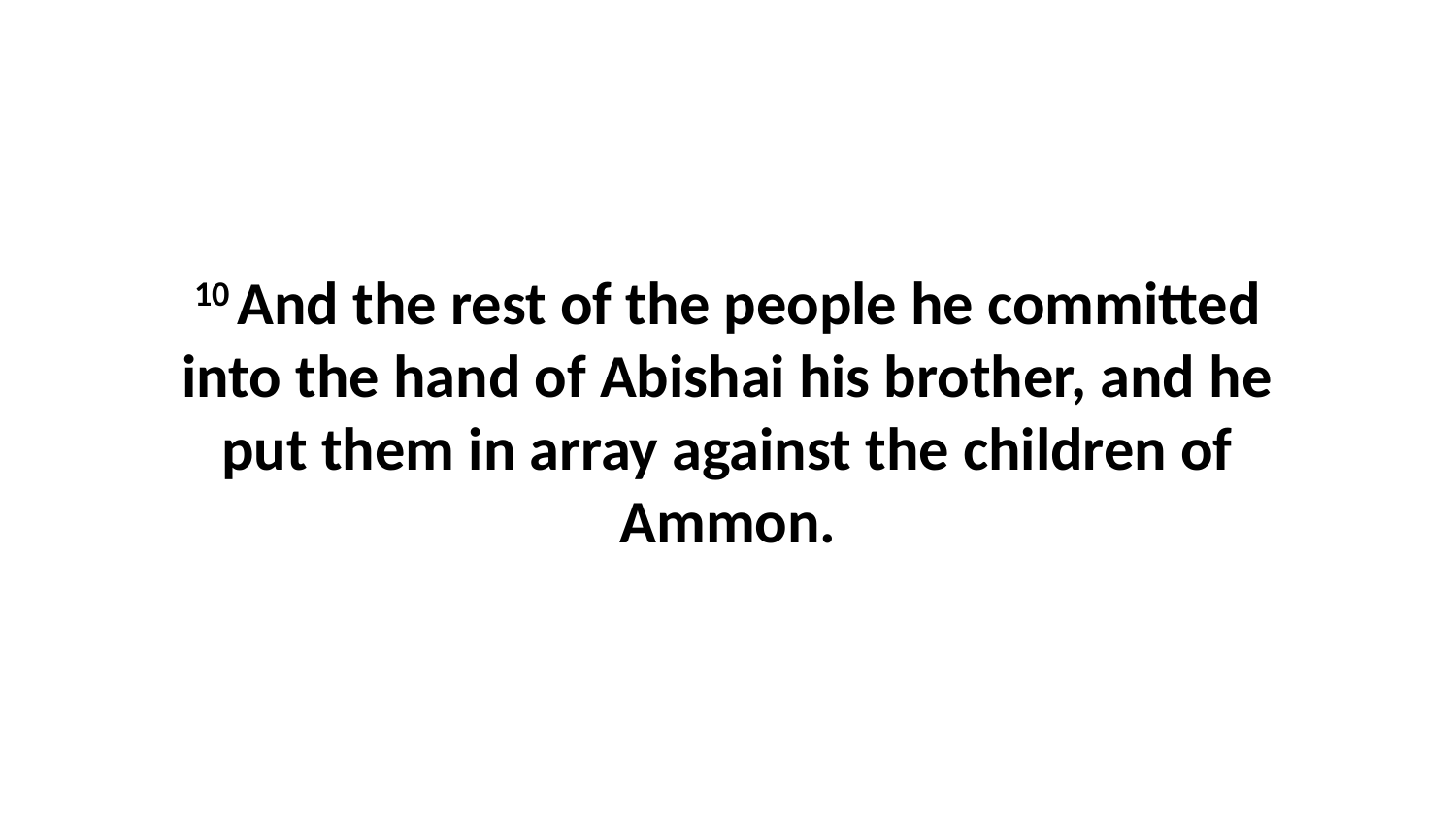

10 And the rest of the people he committed into the hand of Abishai his brother, and he put them in array against the children of Ammon.